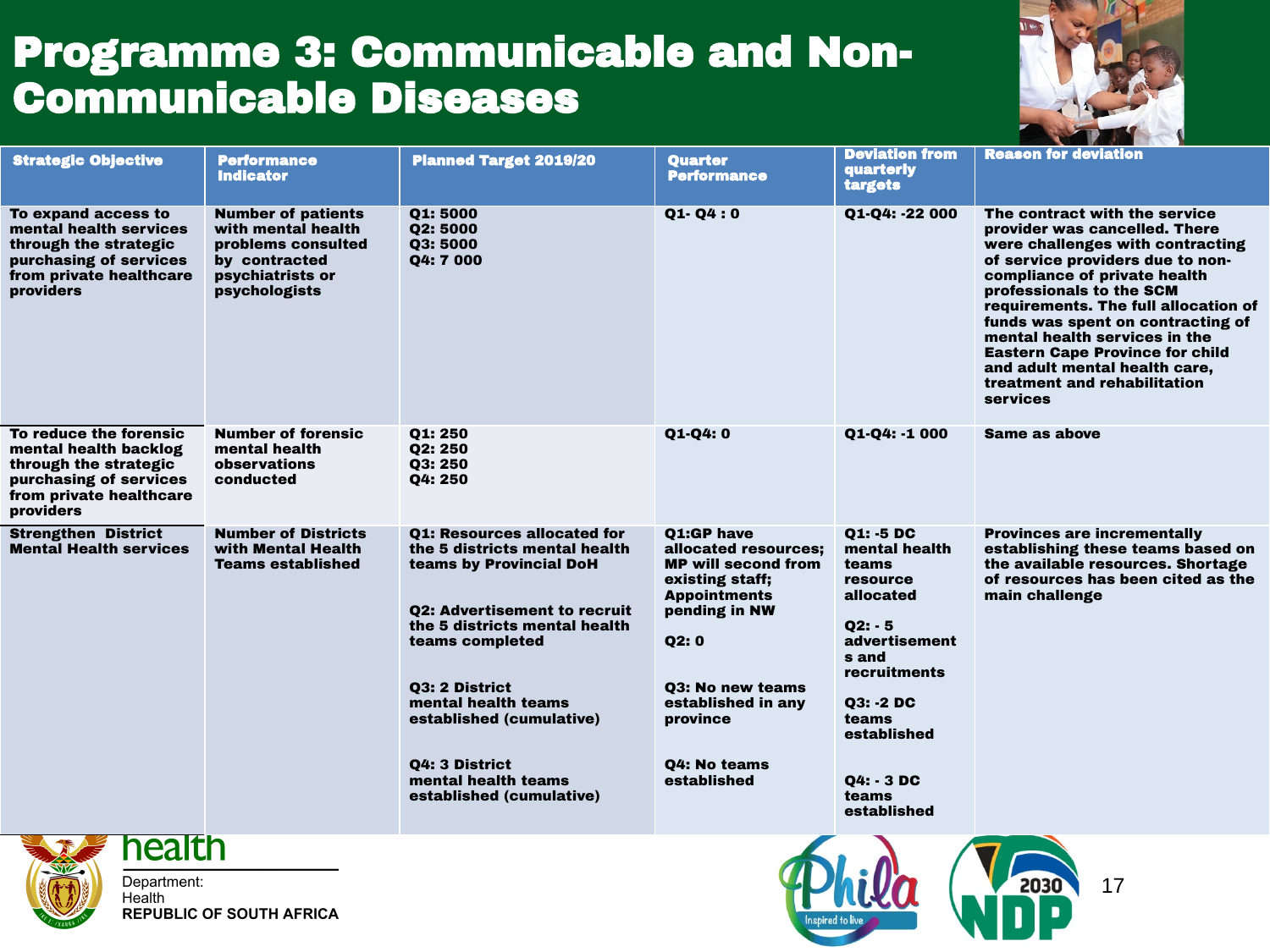

Programme 3: Communicable and Non-Communicable Diseases
| Strategic Objective | Performance Indicator | Planned Target 2019/20 | Quarter Performance | Deviation from quarterly targets | Reason for deviation |
| --- | --- | --- | --- | --- | --- |
| To expand access to mental health services through the strategic purchasing of services from private healthcare providers | Number of patients with mental health problems consulted by contracted psychiatrists or psychologists | Q1: 5000 Q2: 5000 Q3: 5000 Q4: 7 000 | Q1- Q4 : 0 | Q1-Q4: -22 000 | The contract with the service provider was cancelled. There were challenges with contracting of service providers due to non-compliance of private health professionals to the SCM requirements. The full allocation of funds was spent on contracting of mental health services in the Eastern Cape Province for child and adult mental health care, treatment and rehabilitation services |
| To reduce the forensic mental health backlog through the strategic purchasing of services from private healthcare providers | Number of forensic mental health observations conducted | Q1: 250 Q2: 250 Q3: 250 Q4: 250 | Q1-Q4: 0 | Q1-Q4: -1 000 | Same as above |
| Strengthen District Mental Health services | Number of Districts with Mental Health Teams established | Q1: Resources allocated for the 5 districts mental health teams by Provincial DoH Q2: Advertisement to recruit the 5 districts mental health teams completed Q3: 2 District mental health teams established (cumulative) Q4: 3 District mental health teams established (cumulative) | Q1:GP have allocated resources; MP will second from existing staff; Appointments pending in NW Q2: 0 Q3: No new teams established in any province Q4: No teams established | Q1: -5 DC mental health teams resource allocated Q2: - 5 advertisements and recruitments Q3: -2 DC teams established Q4: - 3 DC teams established | Provinces are incrementally establishing these teams based on the available resources. Shortage of resources has been cited as the main challenge |
17